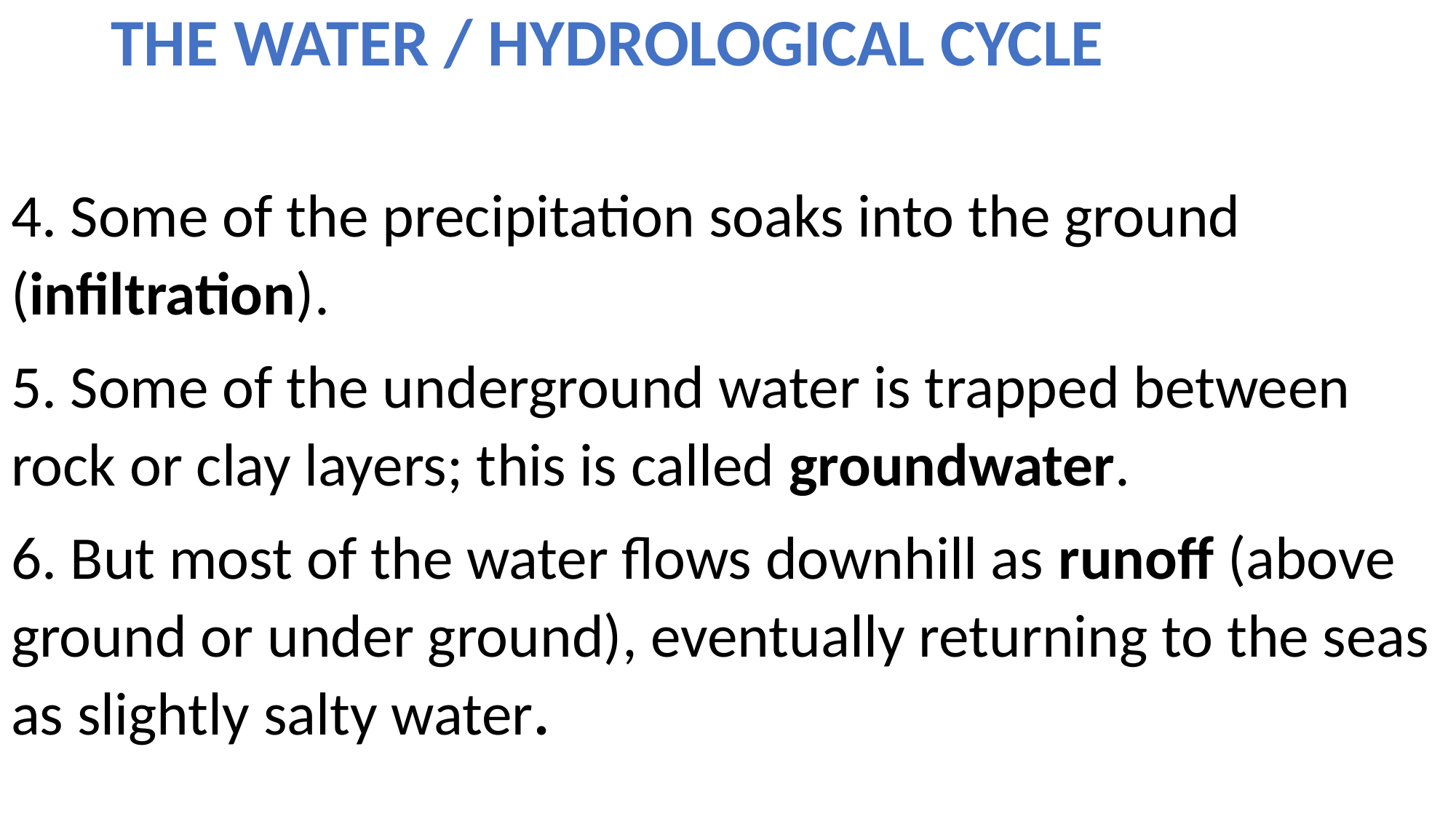

# THE WATER / HYDROLOGICAL CYCLE
4. Some of the precipitation soaks into the ground (infiltration).
5. Some of the underground water is trapped between rock or clay layers; this is called groundwater.
6. But most of the water flows downhill as runoff (above ground or under ground), eventually returning to the seas as slightly salty water.